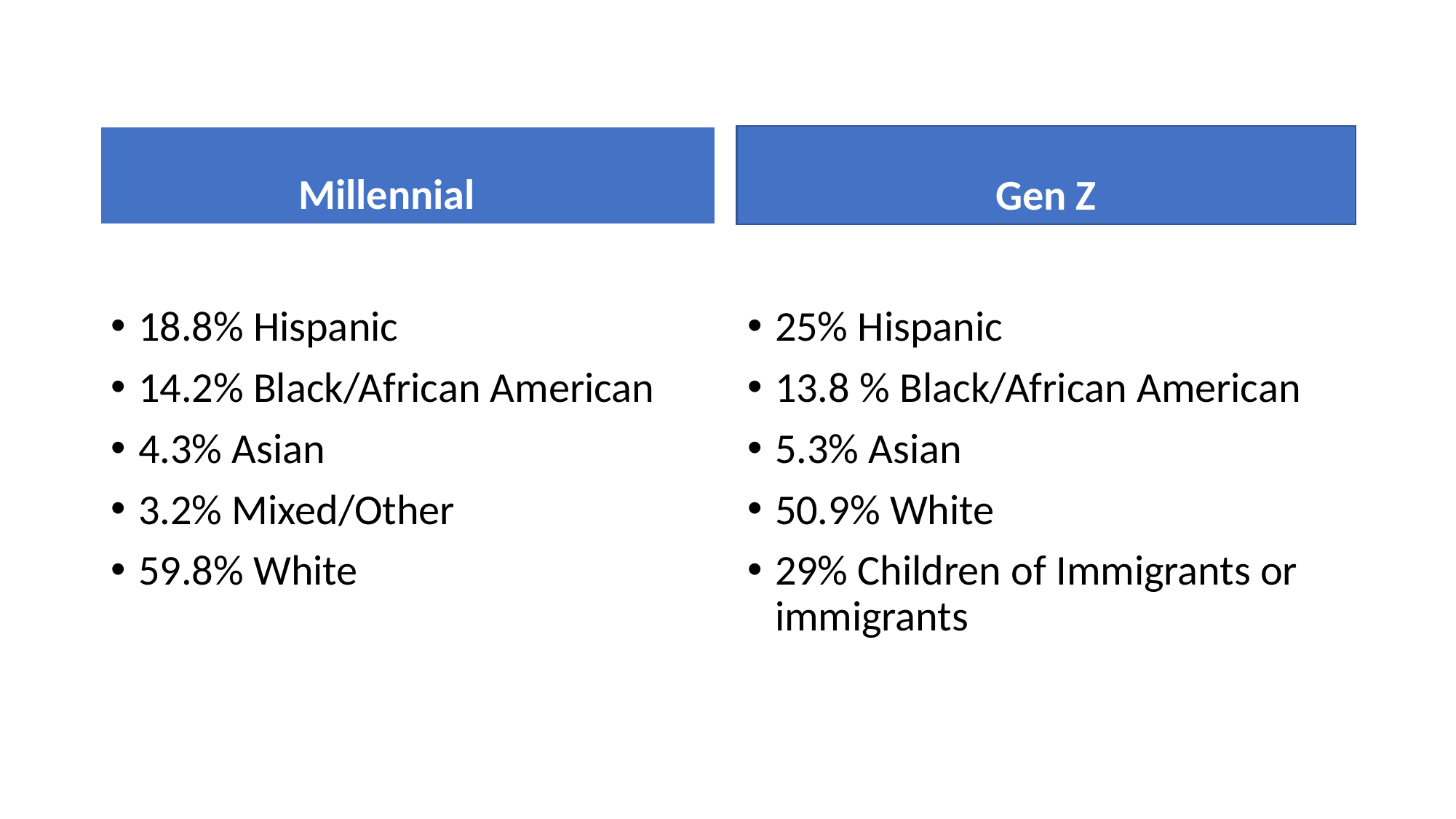

Millennial
Gen Z
18.8% Hispanic
14.2% Black/African American
4.3% Asian
3.2% Mixed/Other
59.8% White
25% Hispanic
13.8 % Black/African American
5.3% Asian
50.9% White
29% Children of Immigrants or immigrants